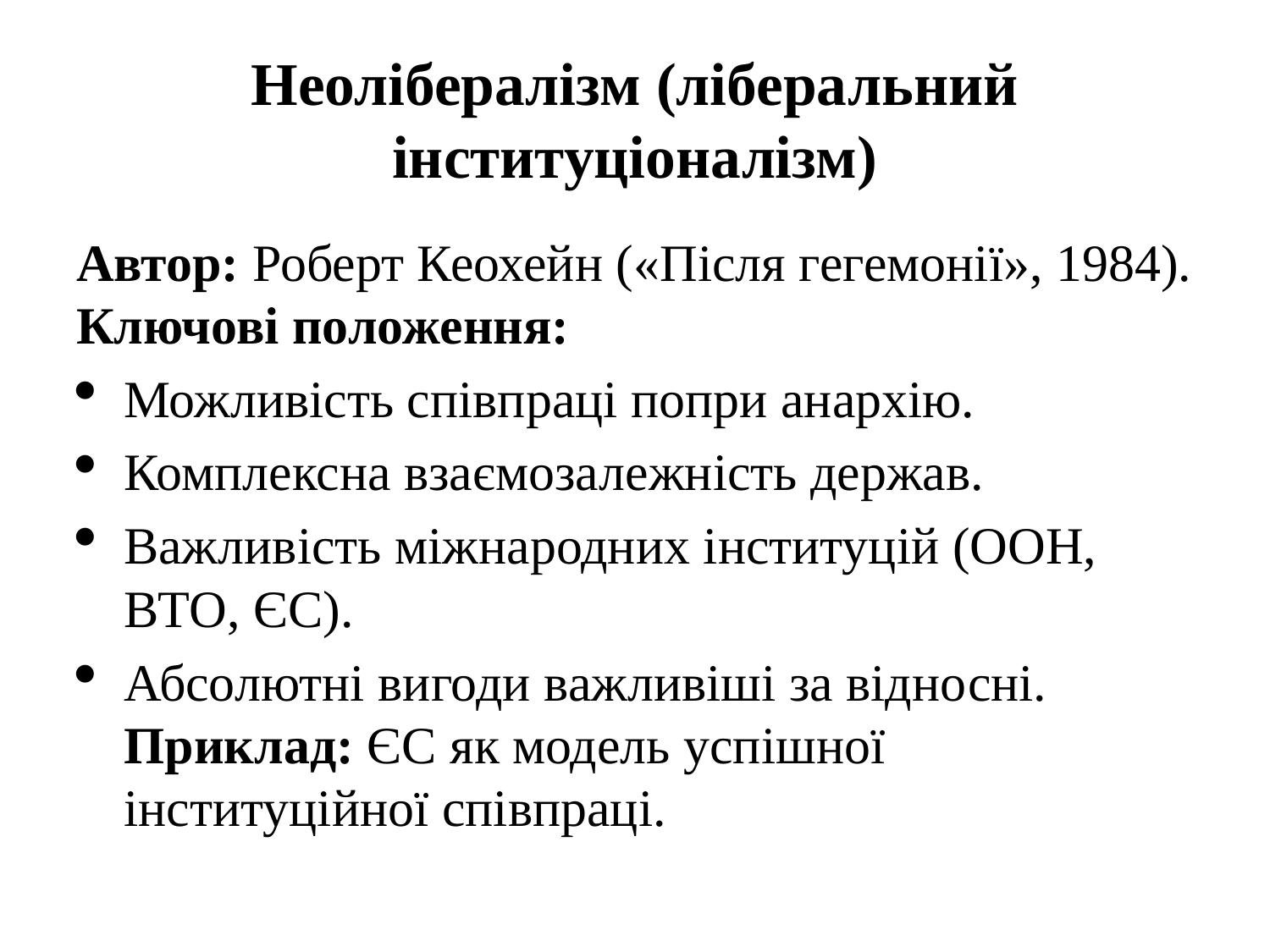

# Неолібералізм (ліберальний інституціоналізм)
Автор: Роберт Кеохейн («Після гегемонії», 1984).
Ключові положення:
Можливість співпраці попри анархію.
Комплексна взаємозалежність держав.
Важливість міжнародних інституцій (ООН, ВТО, ЄС).
Абсолютні вигоди важливіші за відносні.
Приклад: ЄС як модель успішної інституційної співпраці.